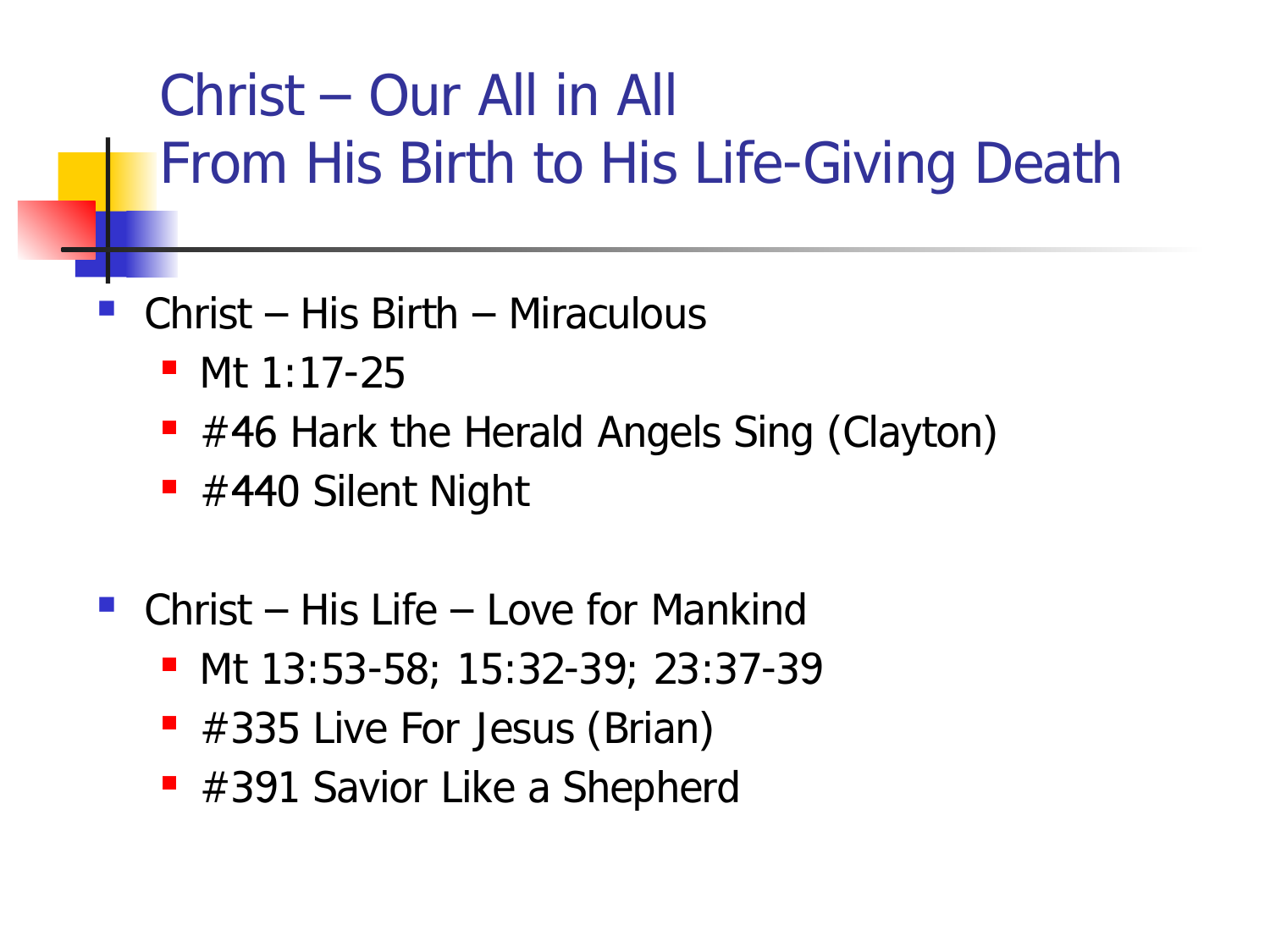

# Christ – Our All in All From His Birth to His Life-Giving Death
Christ – His Birth – Miraculous
Mt 1:17-25
#46 Hark the Herald Angels Sing (Clayton)
#440 Silent Night

Christ – His Life – Love for Mankind
Mt 13:53-58; 15:32-39; 23:37-39
#335 Live For Jesus (Brian)
#391 Savior Like a Shepherd